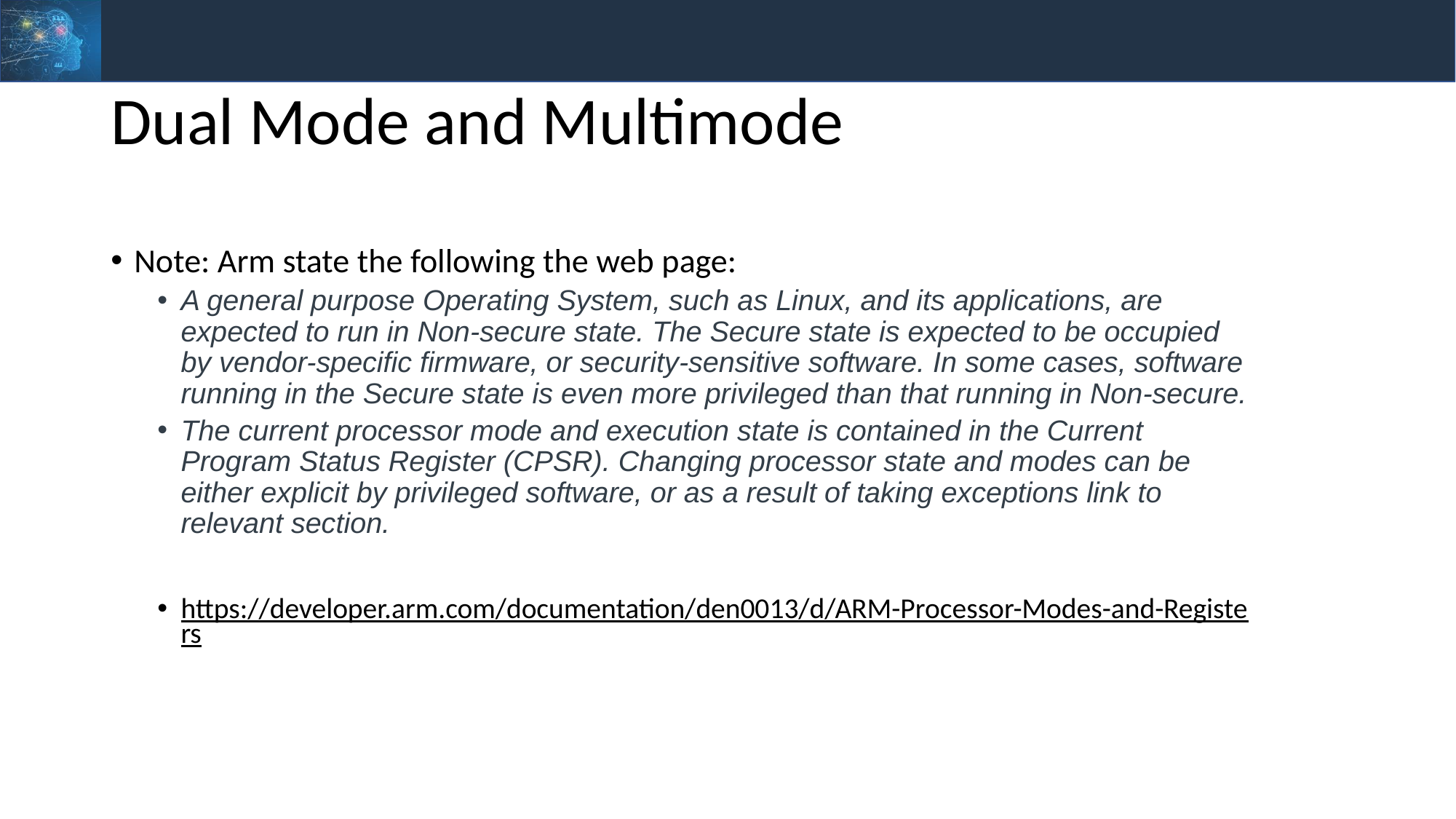

# Dual Mode and Multimode
Note: Arm state the following the web page:
A general purpose Operating System, such as Linux, and its applications, are expected to run in Non-secure state. The Secure state is expected to be occupied by vendor-specific firmware, or security-sensitive software. In some cases, software running in the Secure state is even more privileged than that running in Non-secure.
The current processor mode and execution state is contained in the Current Program Status Register (CPSR). Changing processor state and modes can be either explicit by privileged software, or as a result of taking exceptions link to relevant section.

https://developer.arm.com/documentation/den0013/d/ARM-Processor-Modes-and-Registers